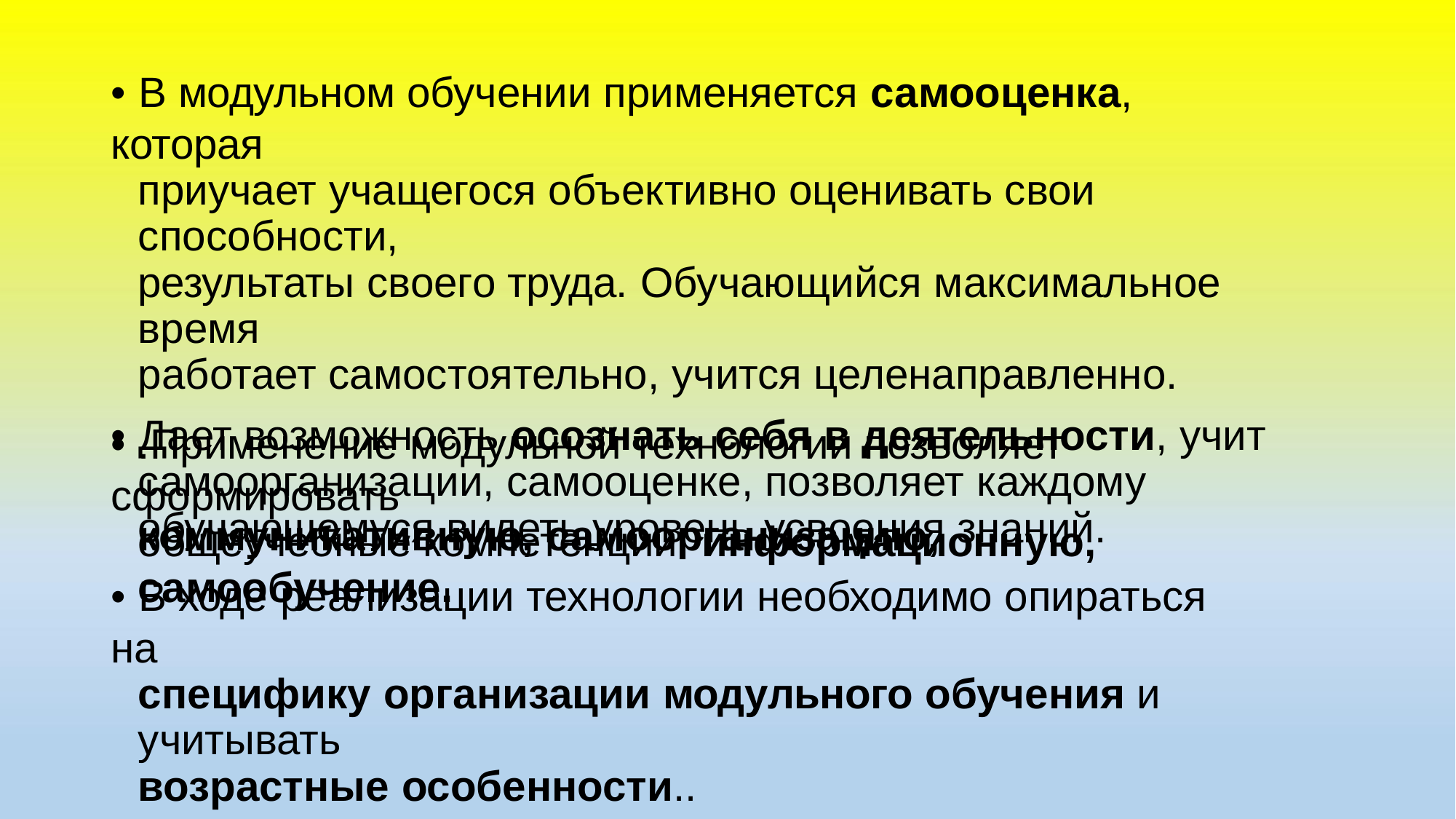

• В модульном обучении применяется самооценка, которая
приучает учащегося объективно оценивать свои способности,
результаты своего труда. Обучающийся максимальное время
работает самостоятельно, учится целенаправленно.
• Дает возможность осознать себя в деятельности, учит
самоорганизации, самооценке, позволяет каждому
обучающемуся видеть уровень усвоения знаний.
• .Применение модульной технологии позволяет сформировать
общеучебные компетенции: информационную,
коммуникативную, самоорганизацию, самообучение.
• В ходе реализации технологии необходимо опираться на
специфику организации модульного обучения и учитывать
возрастные особенности..